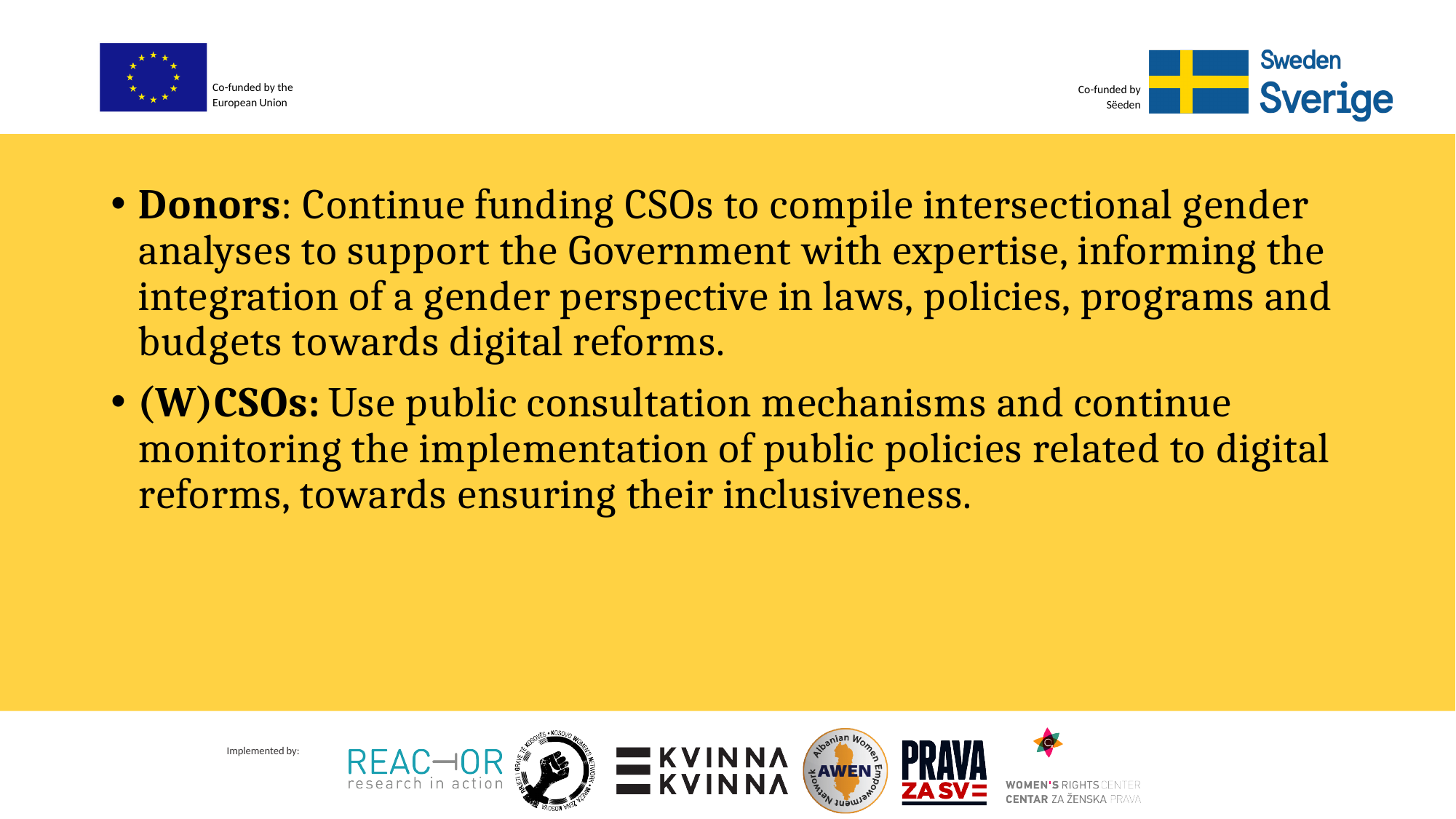

Donors: Continue funding CSOs to compile intersectional gender analyses to support the Government with expertise, informing the integration of a gender perspective in laws, policies, programs and budgets towards digital reforms.
(W)CSOs: Use public consultation mechanisms and continue monitoring the implementation of public policies related to digital reforms, towards ensuring their inclusiveness.